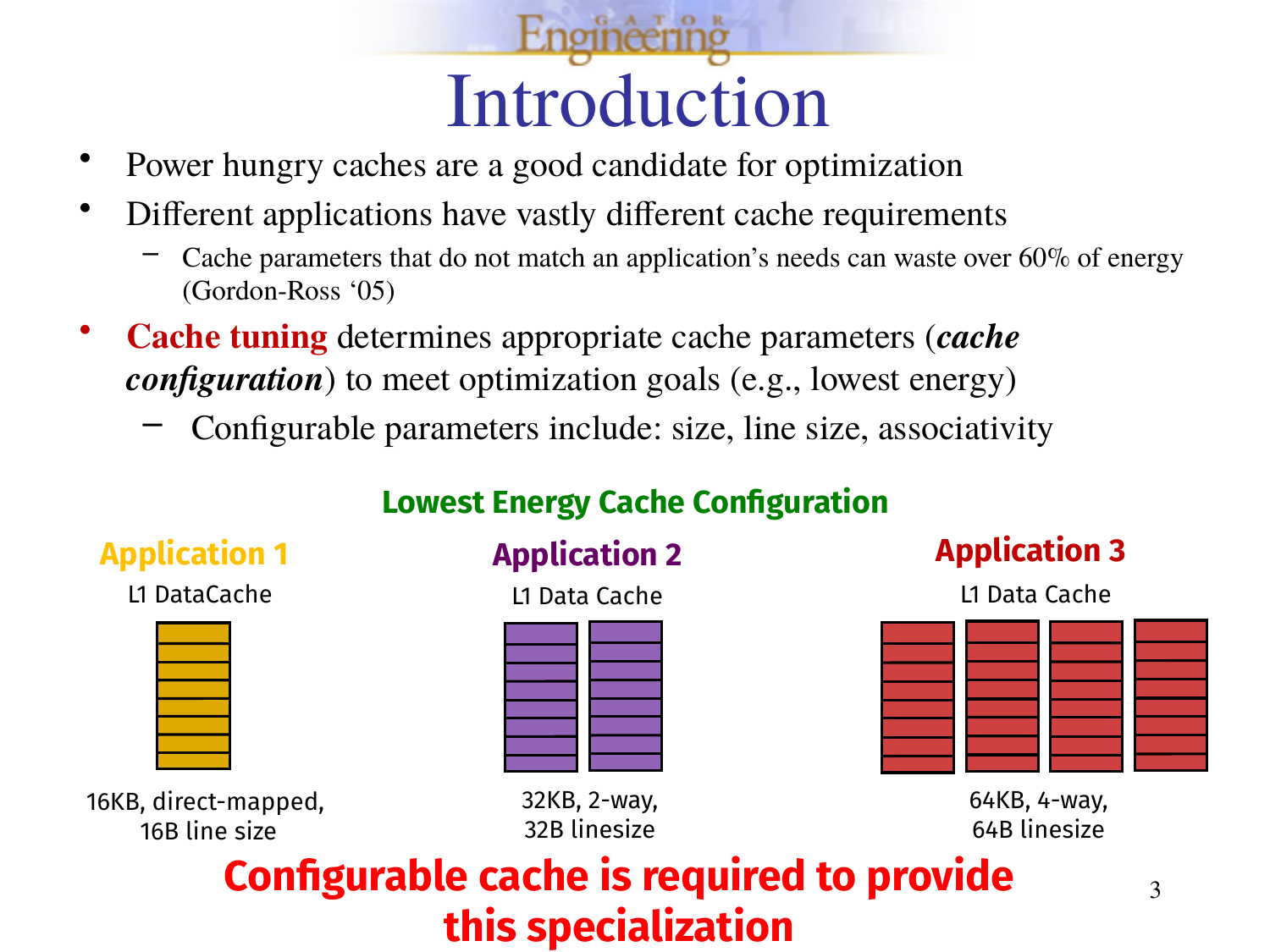

# Introduction
Power hungry caches are a good candidate for optimization
Different applications have vastly different cache requirements
Cache parameters that do not match an application’s needs can waste over 60% of energy (Gordon-Ross ‘05)
Cache tuning determines appropriate cache parameters (cache configuration) to meet optimization goals (e.g., lowest energy)
 Configurable parameters include: size, line size, associativity

Lowest Energy Cache Configuration
Application 3
L1 Data Cache

64KB, 4-way,
64B linesize
Application 1
L1 DataCache

16KB, direct-mapped,
16B line size
Application 2
L1 Data Cache

32KB, 2-way,
32B linesize
Configurable cache is required to provide this specialization
3